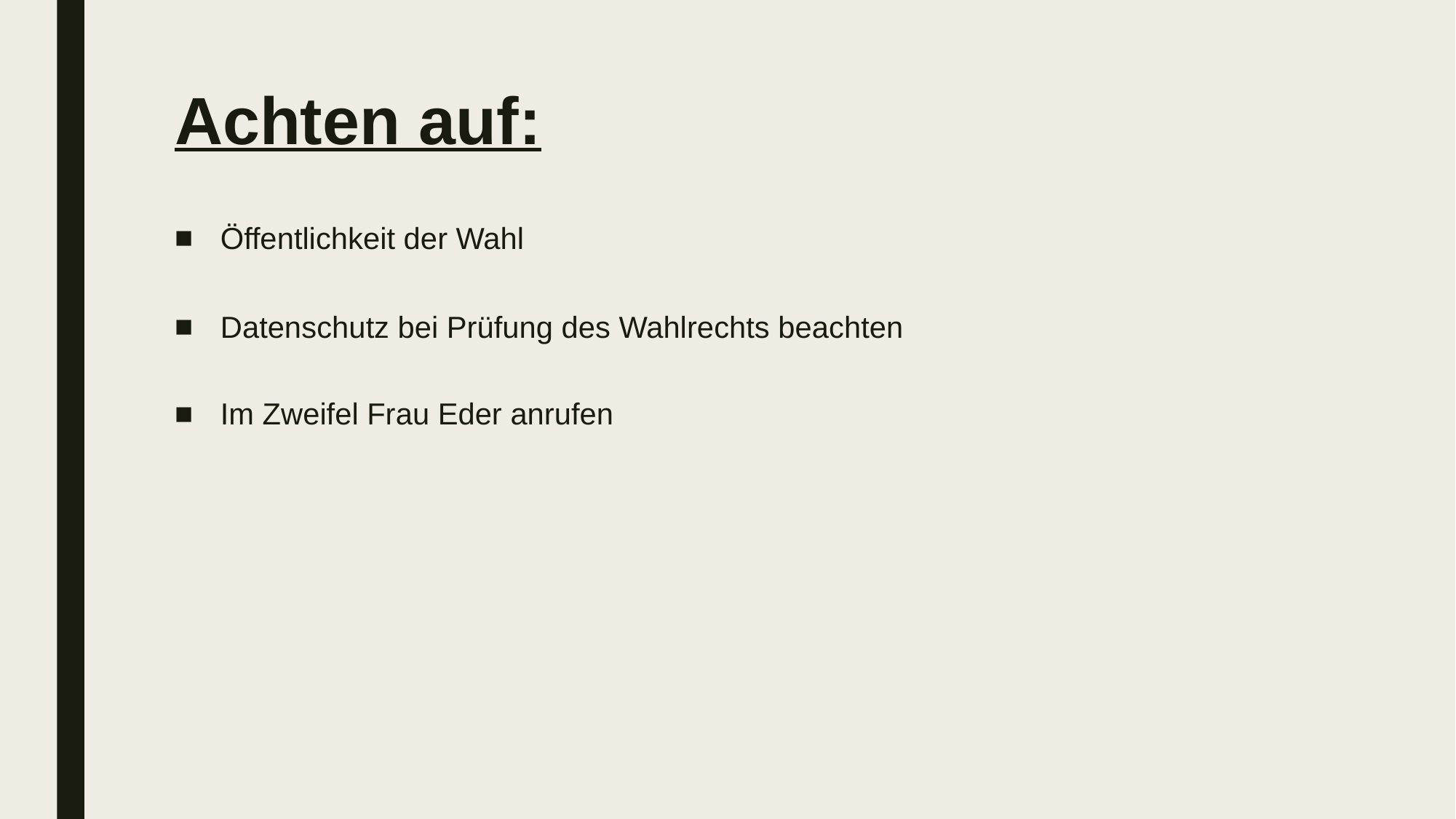

# Achten auf:
Öffentlichkeit der Wahl
Datenschutz bei Prüfung des Wahlrechts beachten
Im Zweifel Frau Eder anrufen